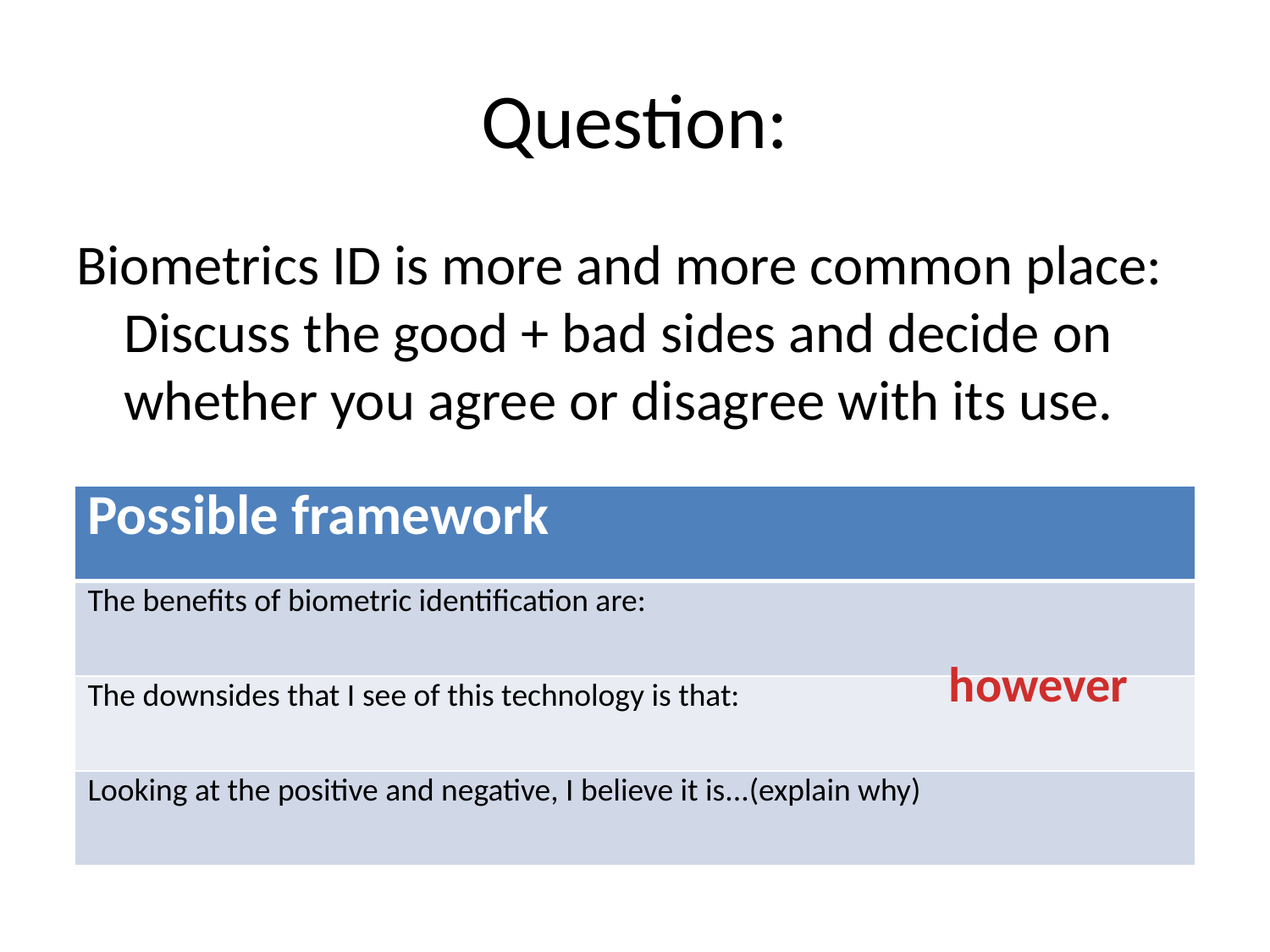

# Question:
Biometrics ID is more and more common place: Discuss the good + bad sides and decide on whether you agree or disagree with its use.
| Possible framework |
| --- |
| The benefits of biometric identification are: |
| The downsides that I see of this technology is that: |
| Looking at the positive and negative, I believe it is...(explain why) |
however